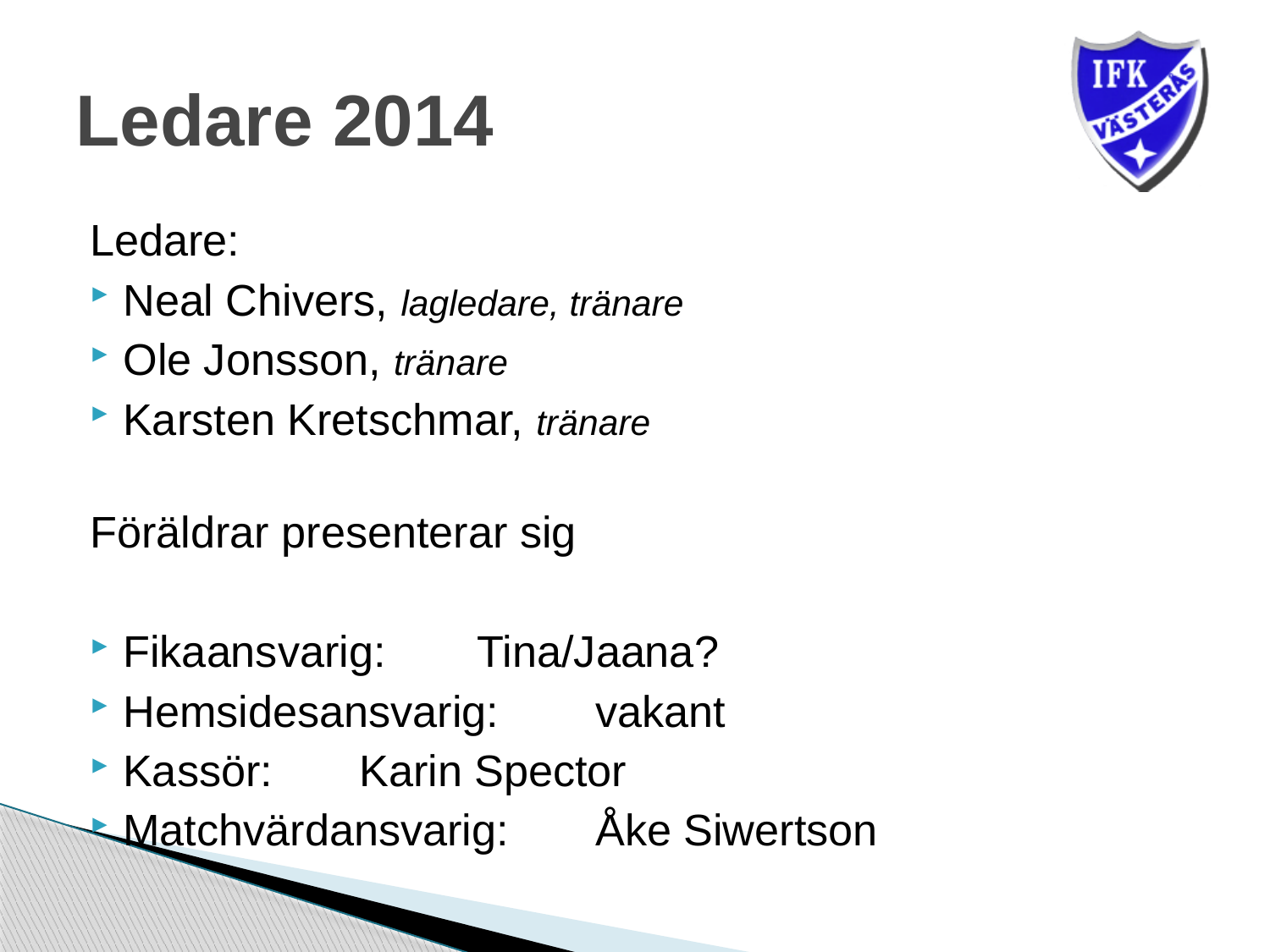

# Ledare 2014
Ledare:
Neal Chivers, lagledare, tränare
Ole Jonsson, tränare
Karsten Kretschmar, tränare
Föräldrar presenterar sig

Fikaansvarig: 			Tina/Jaana?
Hemsidesansvarig: 		vakant
Kassör:				Karin Spector
Matchvärdansvarig:		Åke Siwertson